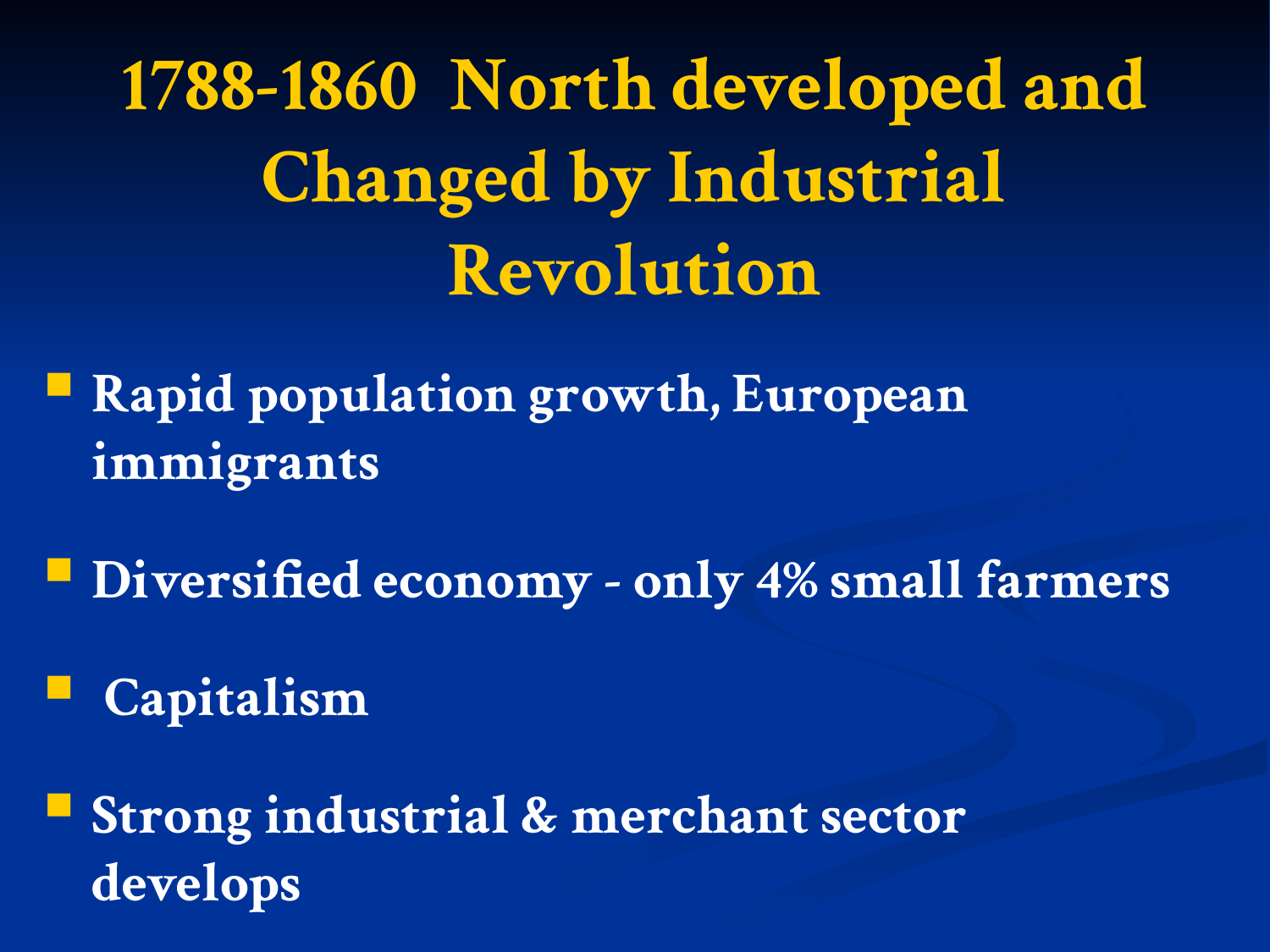

# 1788-1860  North developed and Changed by Industrial Revolution
Rapid population growth, European immigrants

Diversified economy - only 4% small farmers

 Capitalism

Strong industrial & merchant sector develops